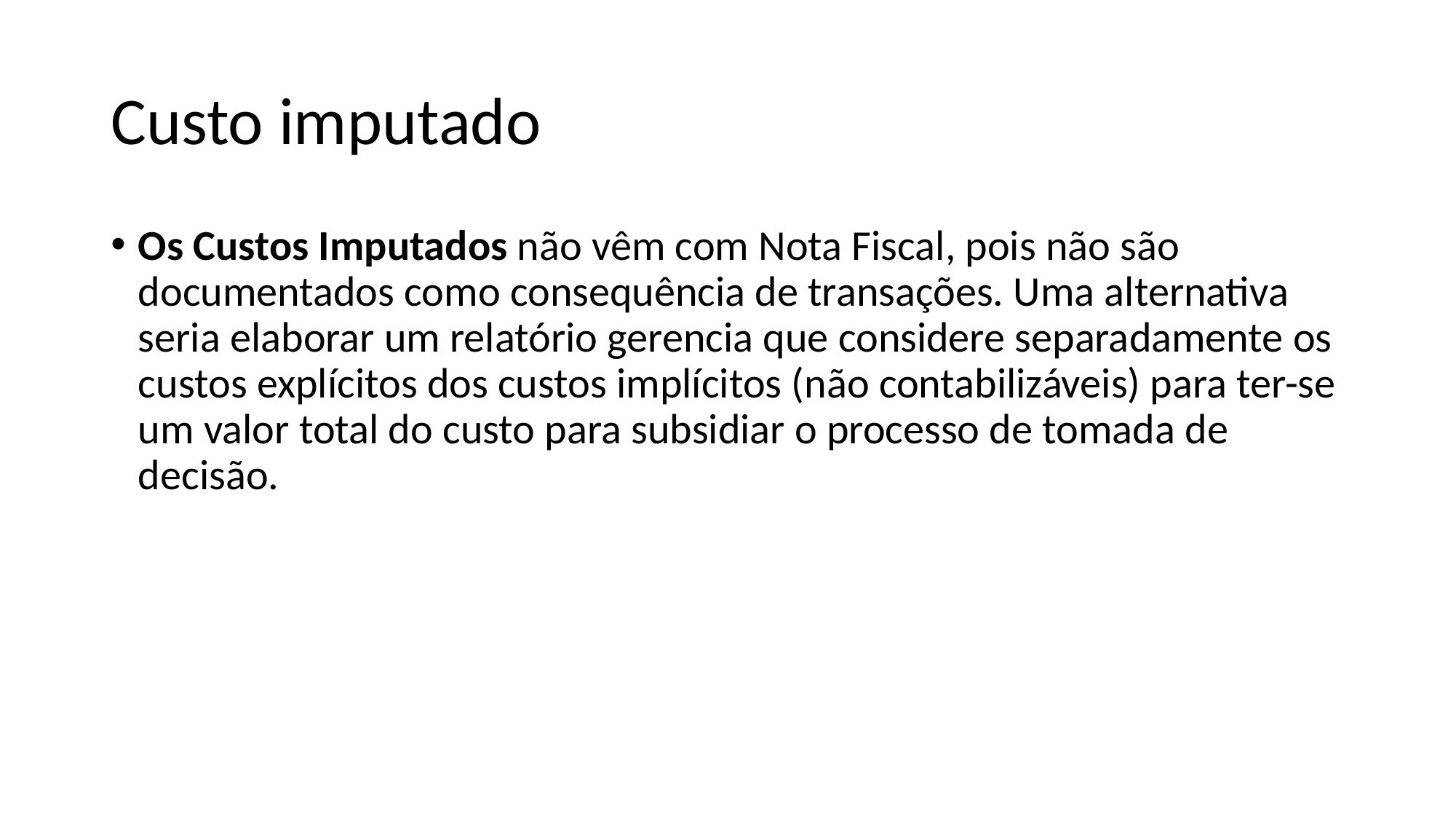

# Custo imputado
Os Custos Imputados não vêm com Nota Fiscal, pois não são documentados como consequência de transações. Uma alternativa seria elaborar um relatório gerencia que considere separadamente os custos explícitos dos custos implícitos (não contabilizáveis) para ter-se um valor total do custo para subsidiar o processo de tomada de decisão.